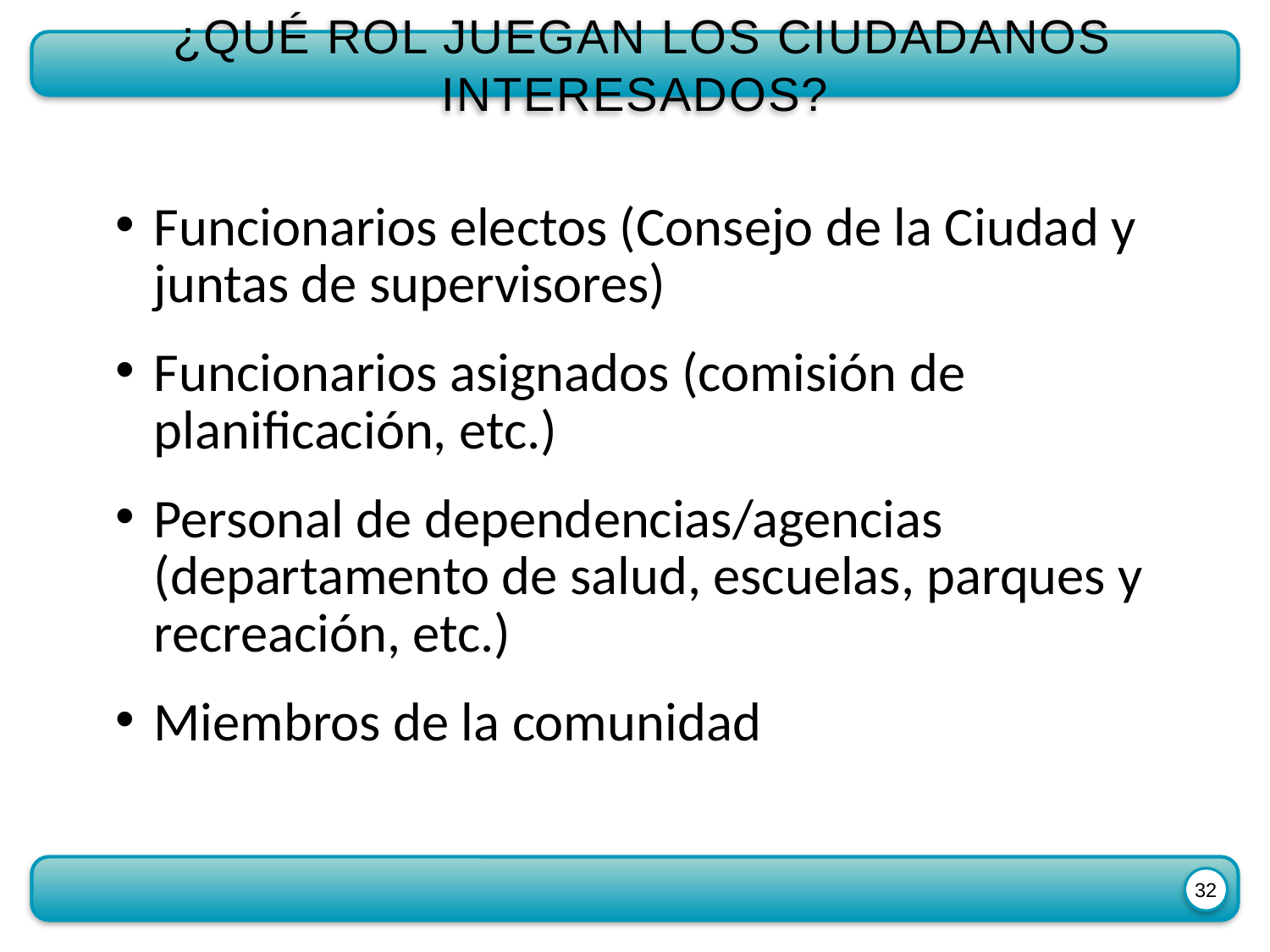

¿Qué rol juegan los ciudadanos interesados?
Funcionarios electos (Consejo de la Ciudad y juntas de supervisores)
Funcionarios asignados (comisión de planificación, etc.)
Personal de dependencias/agencias (departamento de salud, escuelas, parques y recreación, etc.)
Miembros de la comunidad

32